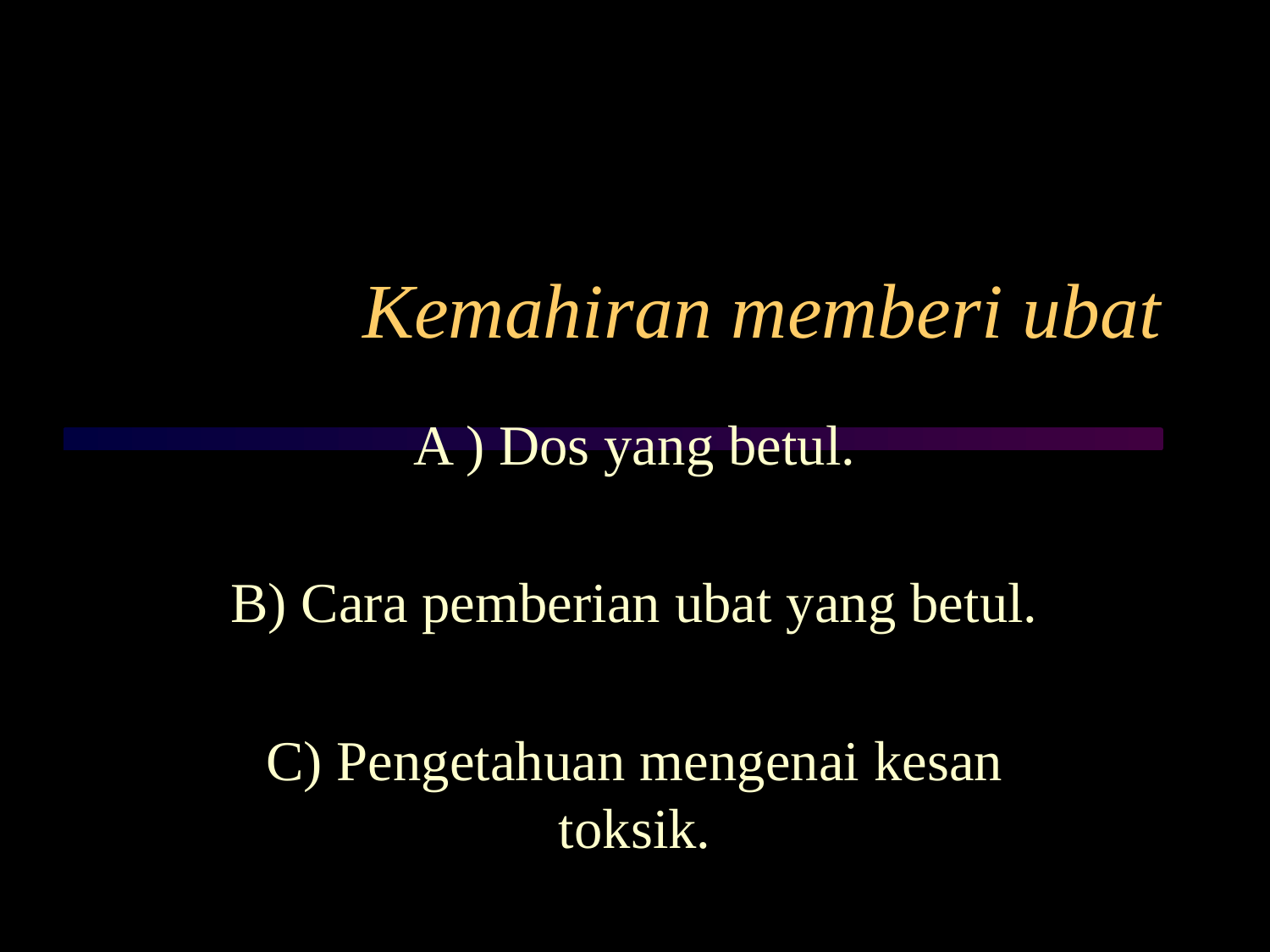

# Kemahiran memberi ubat
A ) Dos yang betul.

B) Cara pemberian ubat yang betul.

C) Pengetahuan mengenai kesan toksik.